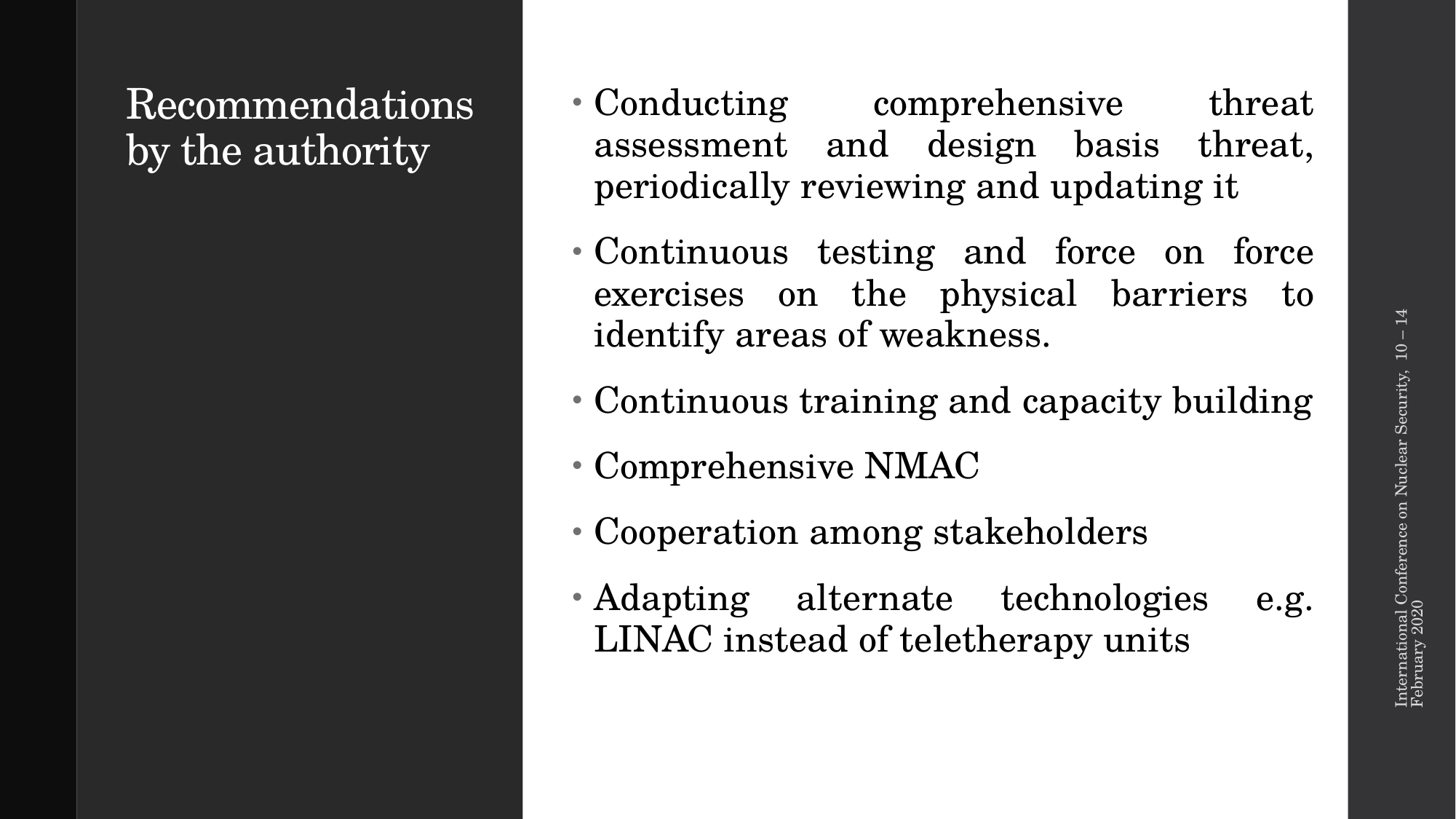

# Recommendations by the authority
Conducting comprehensive threat assessment and design basis threat, periodically reviewing and updating it
Continuous testing and force on force exercises on the physical barriers to identify areas of weakness.
Continuous training and capacity building
Comprehensive NMAC
Cooperation among stakeholders
Adapting alternate technologies e.g. LINAC instead of teletherapy units

International Conference on Nuclear Security,  10 – 14 February 2020